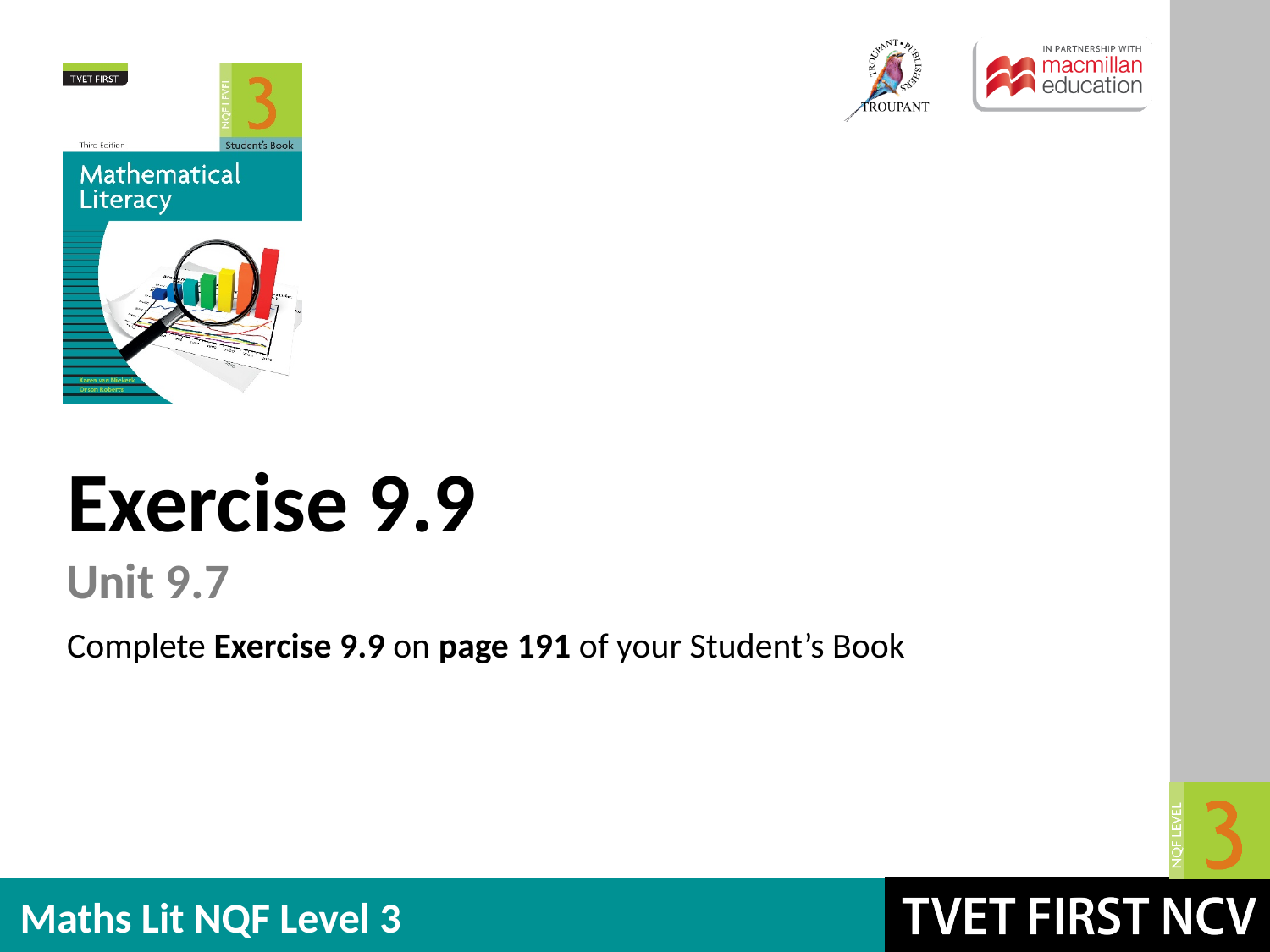

Exercise 9.9
Unit 9.7
Complete Exercise 9.9 on page 191 of your Student’s Book